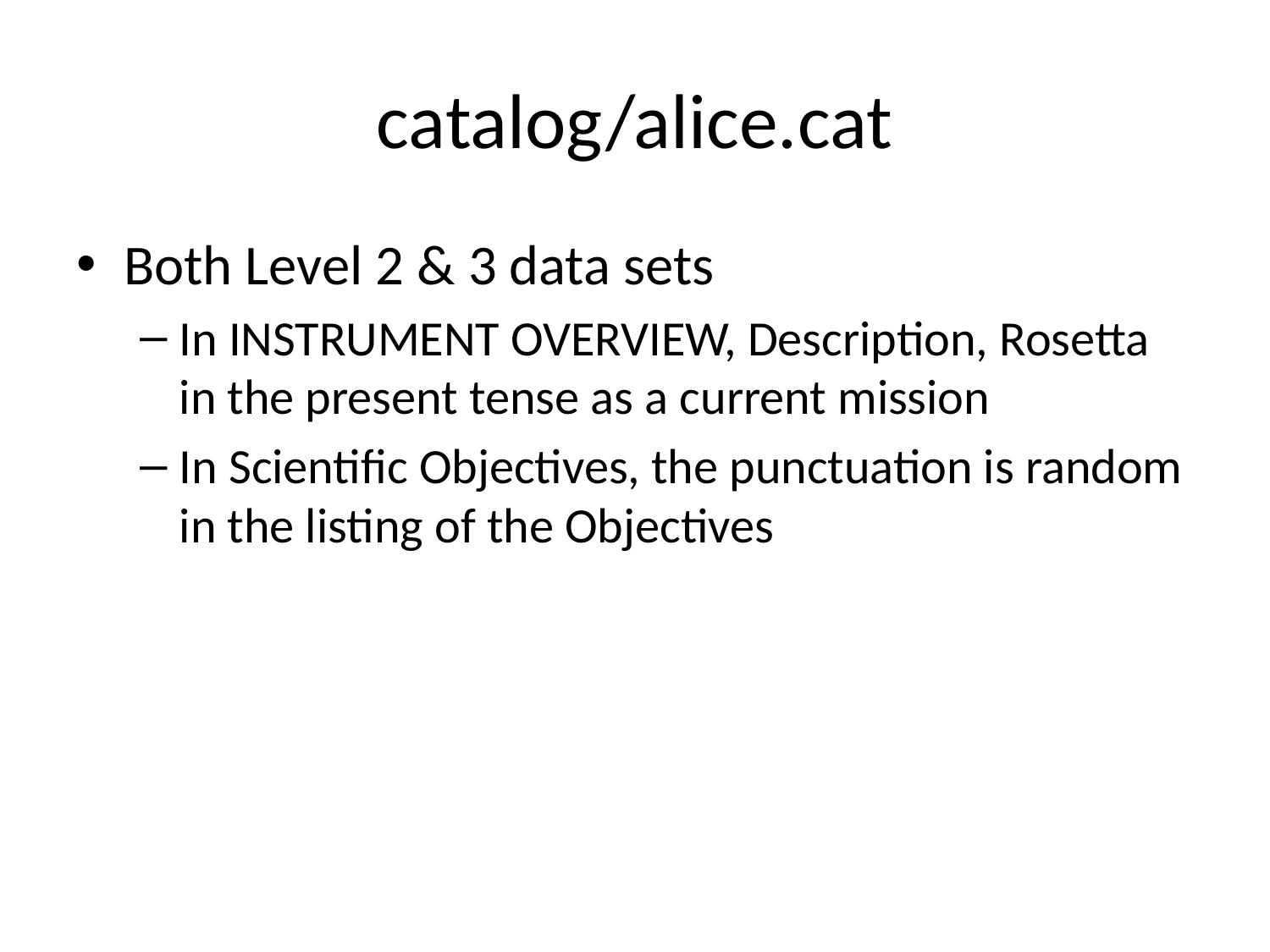

# catalog/alice.cat
Both Level 2 & 3 data sets
In INSTRUMENT OVERVIEW, Description, Rosetta in the present tense as a current mission
In Scientific Objectives, the punctuation is random in the listing of the Objectives